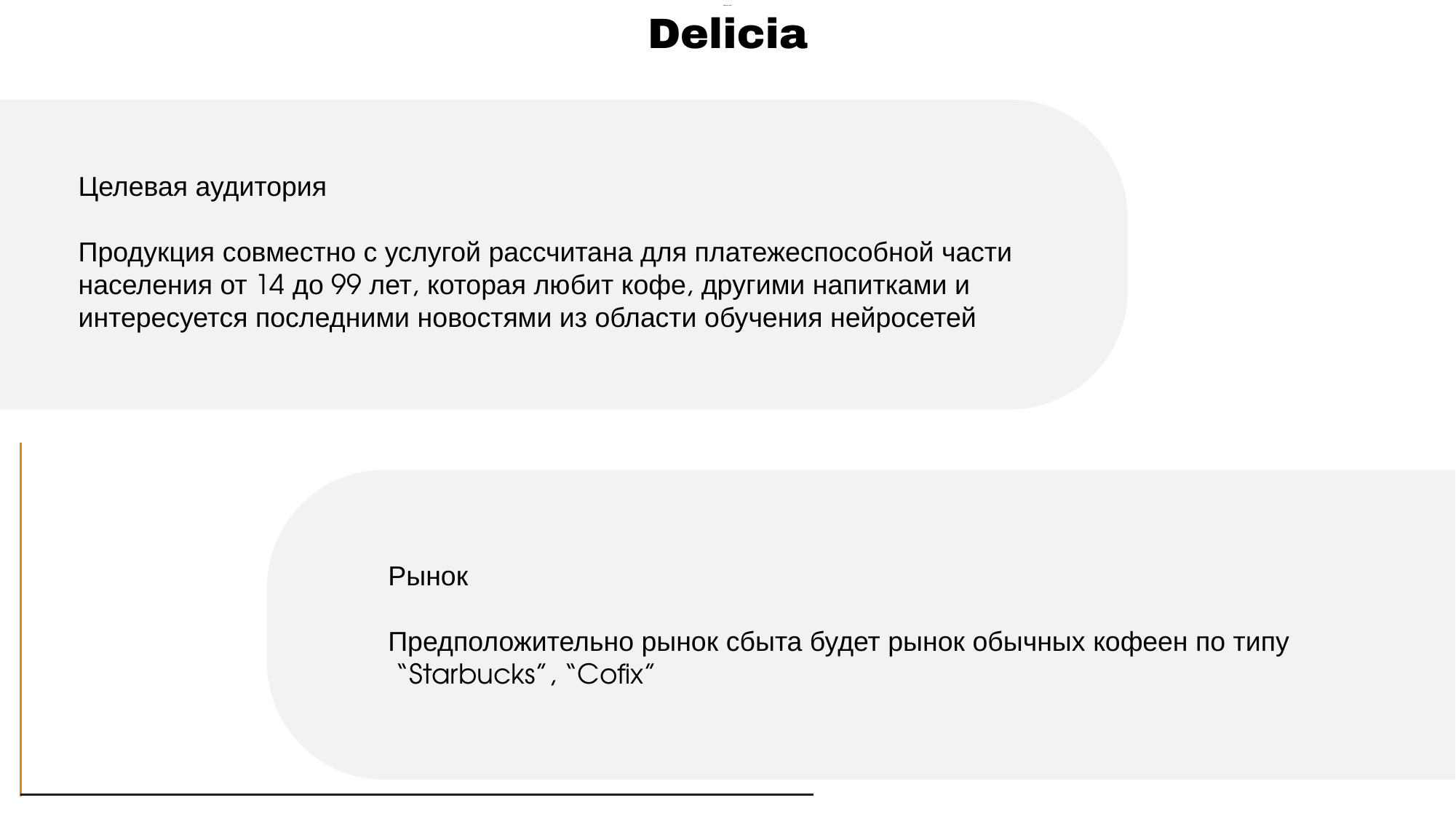

Бизнес план
Delicia
Бизнес план
Delicia

Целевая аудитория

Продукция совместно с услугой рассчитана для платежеспособной части населения от 14 до 99 лет, которая любит кофе, другими напитками и интересуется последними новостями из области обучения нейросетей

Рынок

Предположительно рынок сбыта будет рынок обычных кофеен по типу
 “Starbucks”, “Cofix”